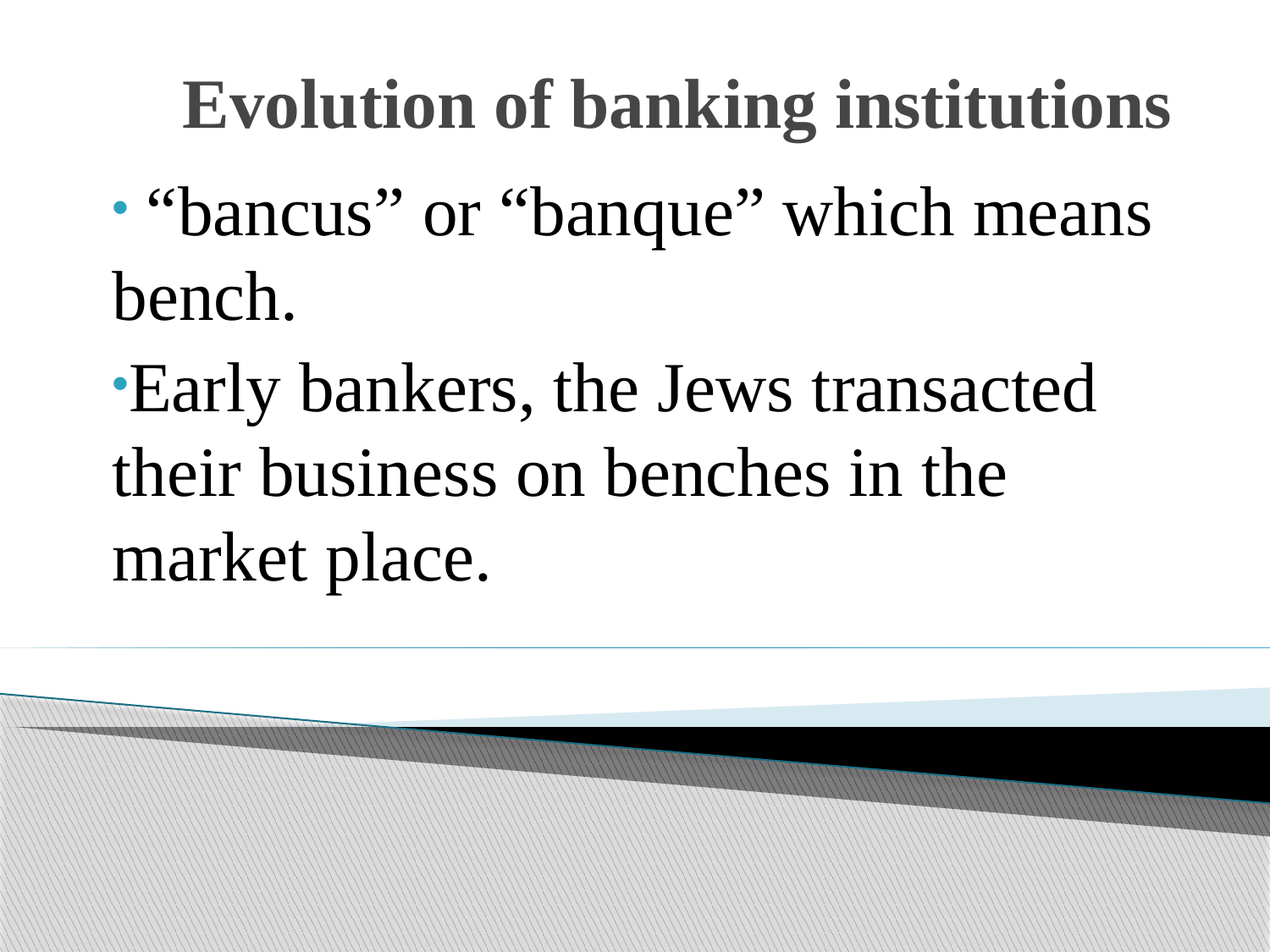

# Evolution of banking institutions
 “bancus” or “banque” which means bench.
Early bankers, the Jews transacted their business on benches in the market place.